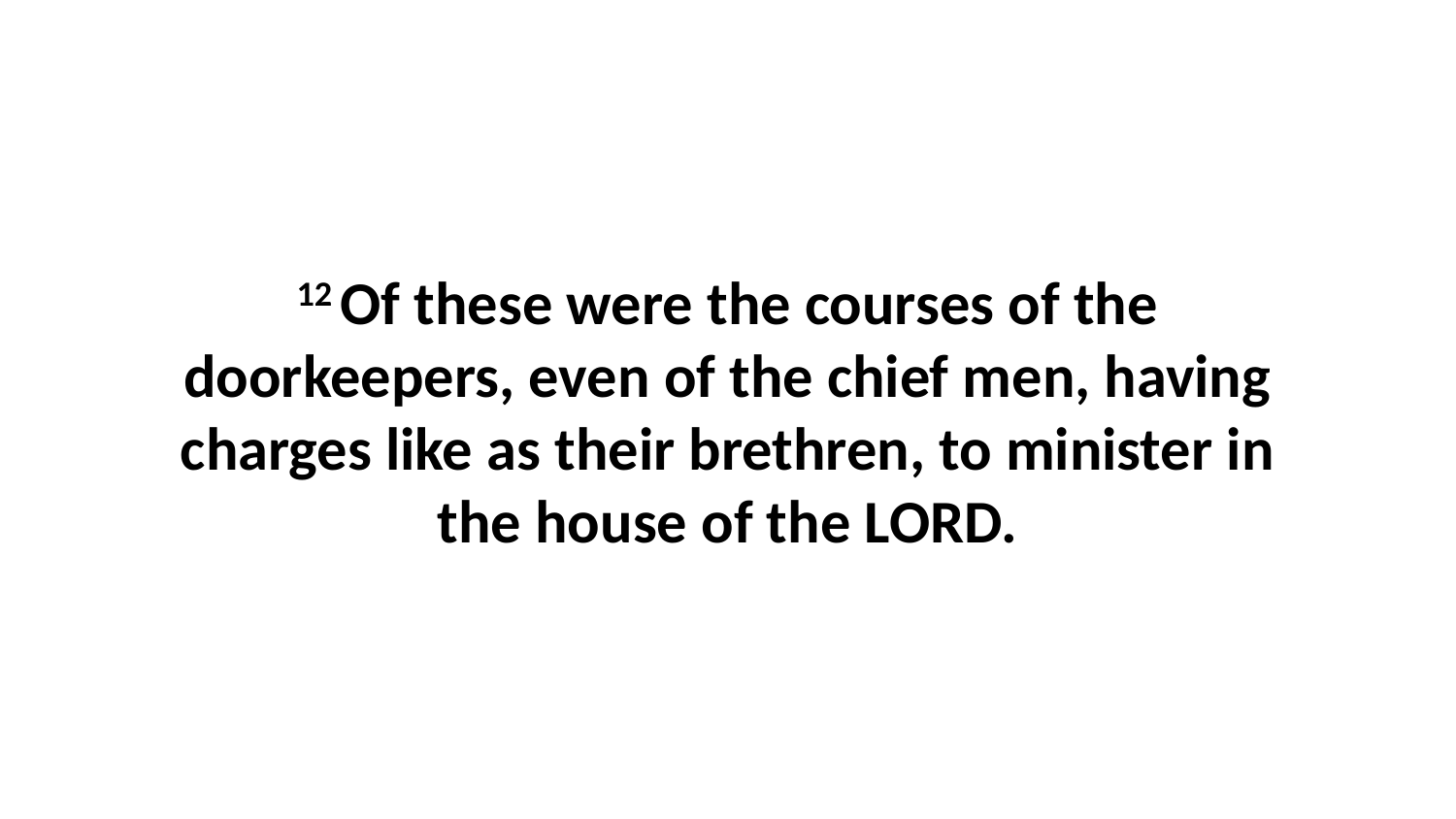

12 Of these were the courses of the doorkeepers, even of the chief men, having charges like as their brethren, to minister in the house of the LORD.